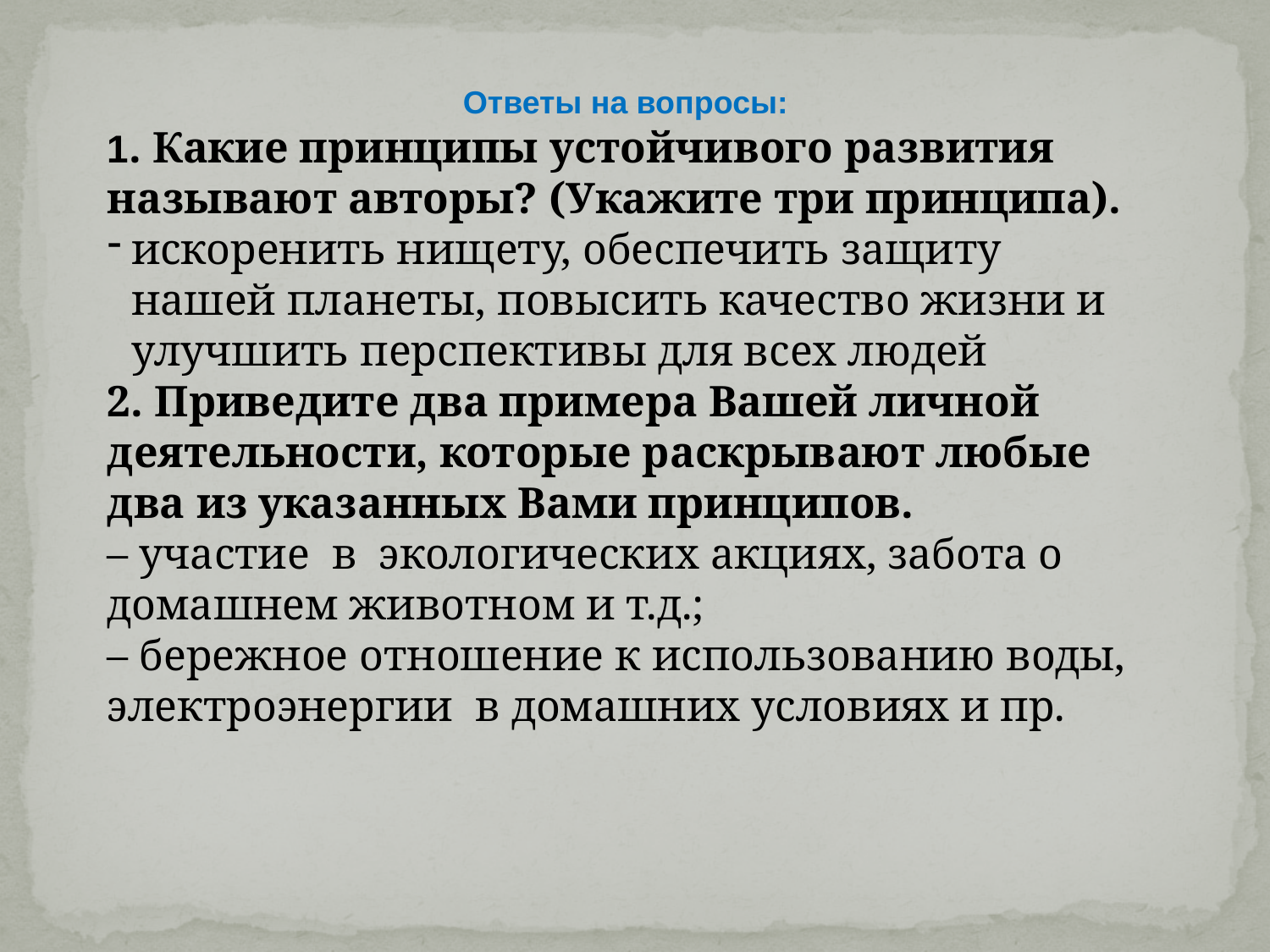

Ответы на вопросы:
1. Какие принципы устойчивого развития называют авторы? (Укажите три принципа).
искоренить нищету, обеспечить защиту нашей планеты, повысить качество жизни и улучшить перспективы для всех людей
2. Приведите два примера Вашей личной деятельности, которые раскрывают любые два из указанных Вами принципов.
– участие  в  экологических акциях, забота о домашнем животном и т.д.;
– бережное отношение к использованию воды, электроэнергии  в домашних условиях и пр.